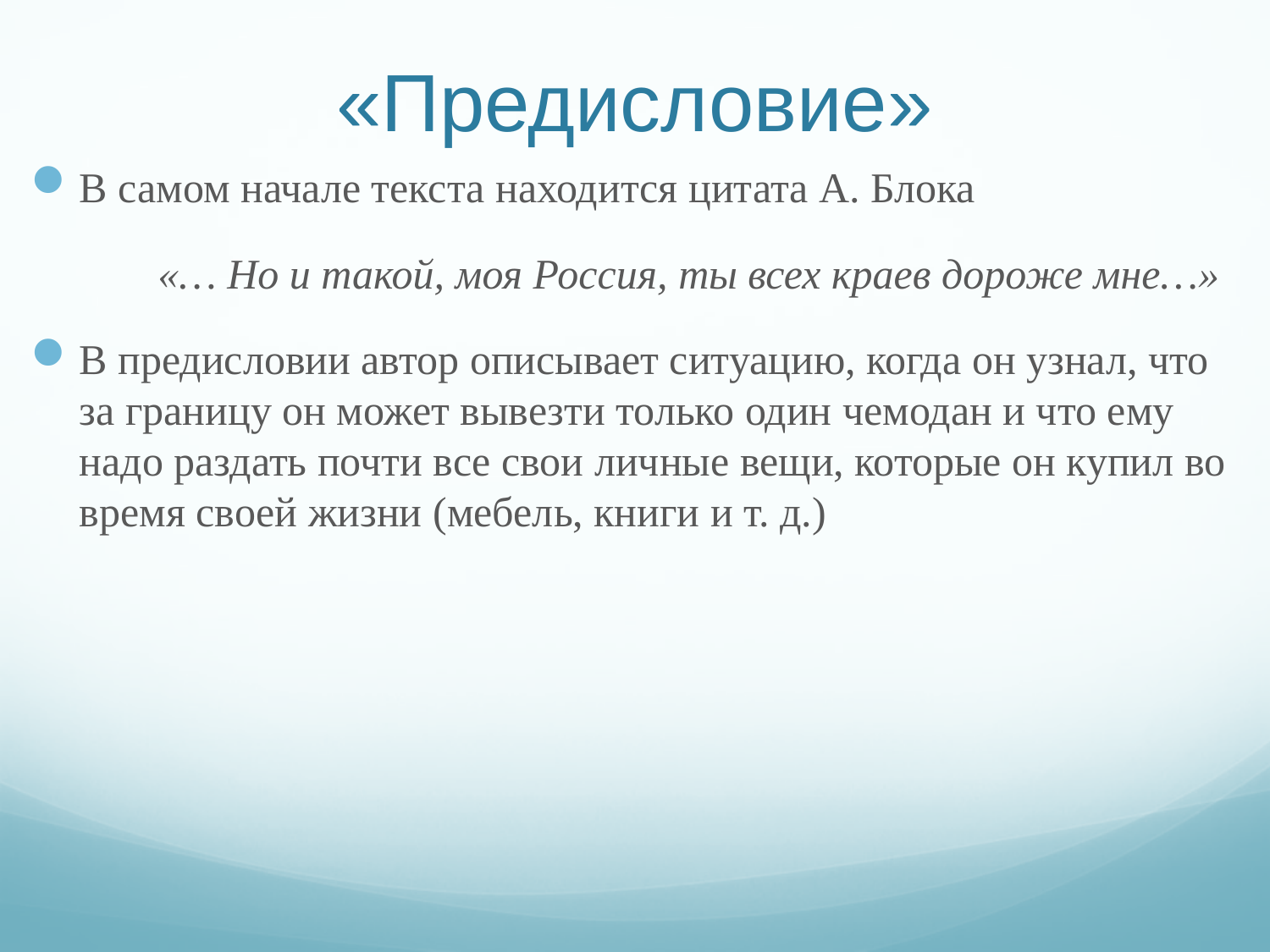

# «Предисловие»
В самом начале текста находится цитата А. Блока
	«… Но и такой, моя Россия, ты всех краев дороже мне…»
В предисловии автор описывает ситуацию, когда он узнал, что за границу он может вывезти только один чемодан и что ему надо раздать почти все свои личные вещи, которые он купил во время своей жизни (мебель, книги и т. д.)